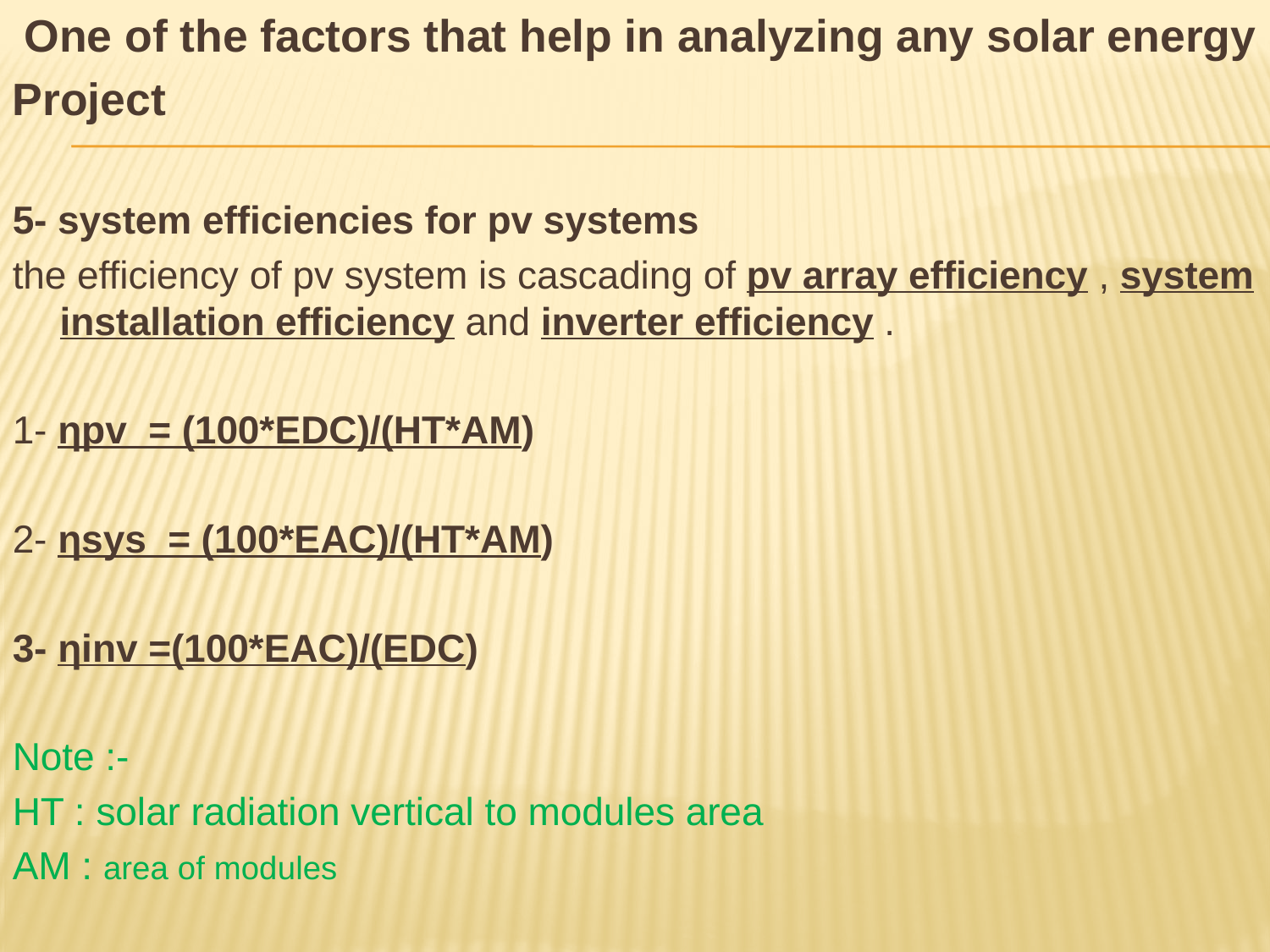

One of the factors that help in analyzing any solar energy
Project

5- system efficiencies for pv systems
the efficiency of pv system is cascading of pv array efficiency , system installation efficiency and inverter efficiency .

1- ƞpv  = (100*EDC)/(HT*AM)

2- ƞsys  = (100*EAC)/(HT*AM)

3- ƞinv =(100*EAC)/(EDC)

Note :-
HT : solar radiation vertical to modules area
AM : area of modules

#